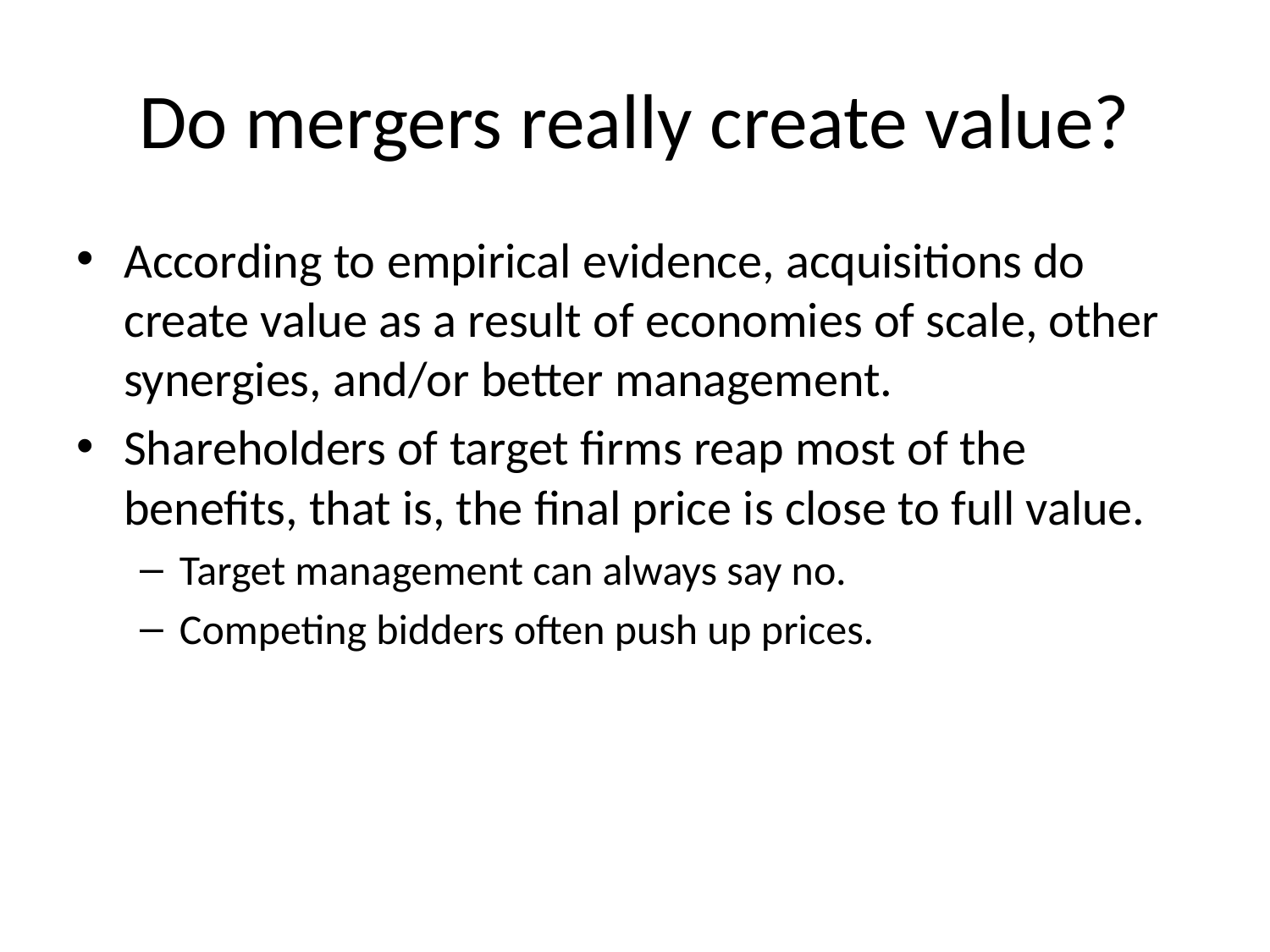

# Do mergers really create value?
According to empirical evidence, acquisitions do create value as a result of economies of scale, other synergies, and/or better management.
Shareholders of target firms reap most of the benefits, that is, the final price is close to full value.
Target management can always say no.
Competing bidders often push up prices.
39